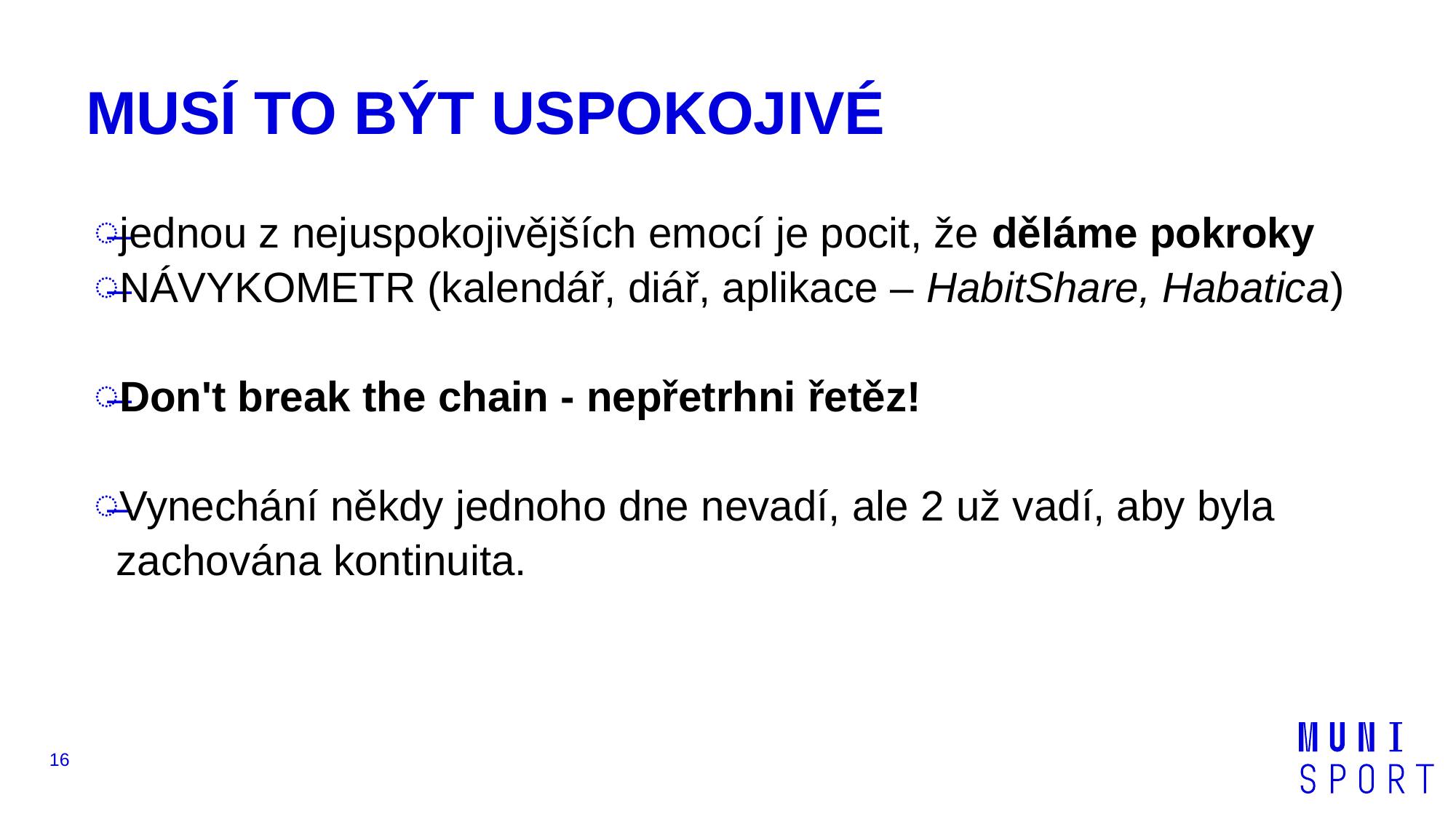

# MUSÍ TO BÝT USPOKOJIVÉ
jednou z nejuspokojivějších emocí je pocit, že děláme pokroky
NÁVYKOMETR (kalendář, diář, aplikace – HabitShare, Habatica)

Don't break the chain - nepřetrhni řetěz!

Vynechání někdy jednoho dne nevadí, ale 2 už vadí, aby byla zachována kontinuita.
16